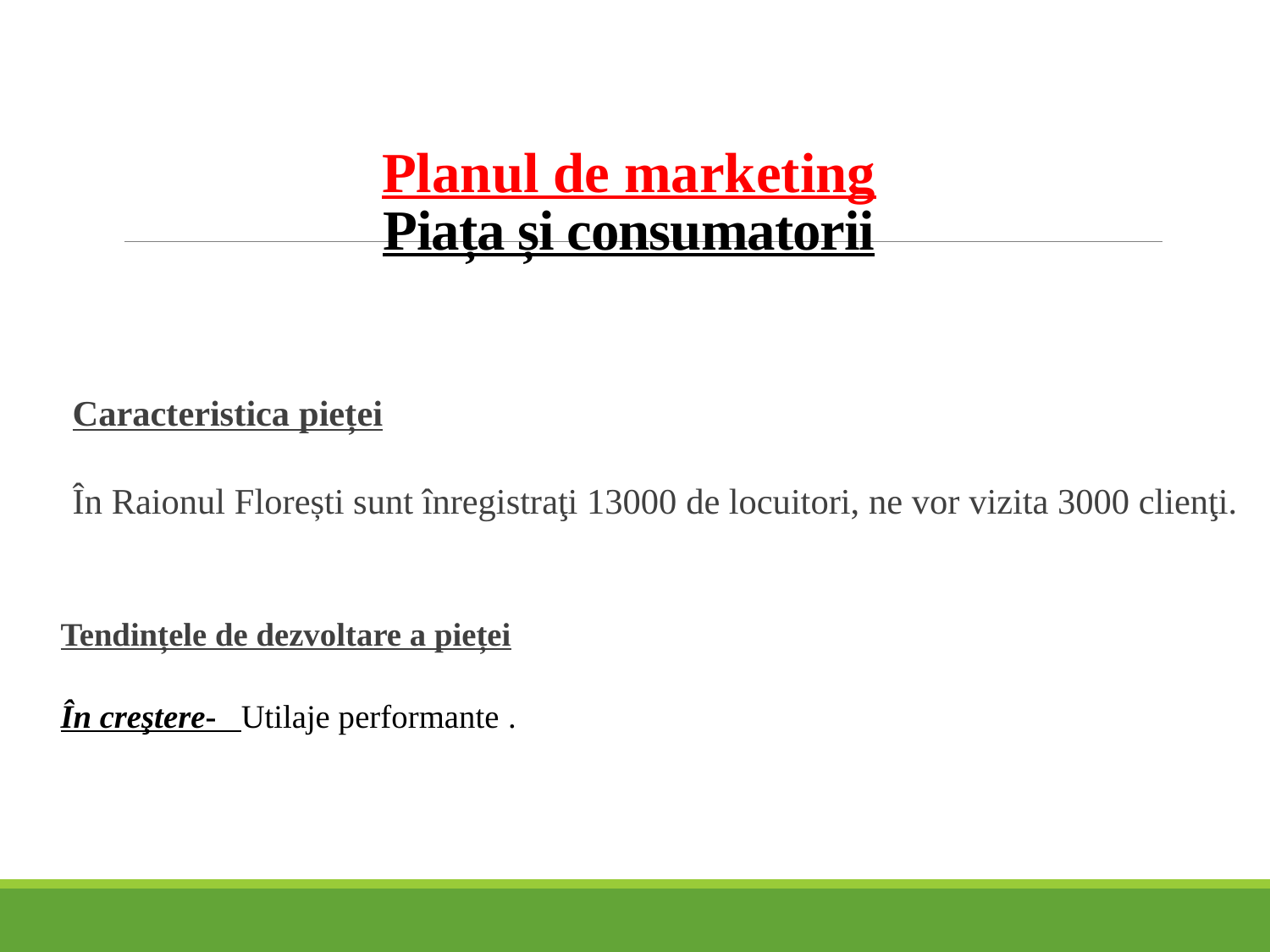

# Planul de marketing Piața și consumatorii

Caracteristica pieței
În Raionul Florești sunt înregistraţi 13000 de locuitori, ne vor vizita 3000 clienţi.

Tendințele de dezvoltare a pieței
În creştere-   Utilaje performante .

10